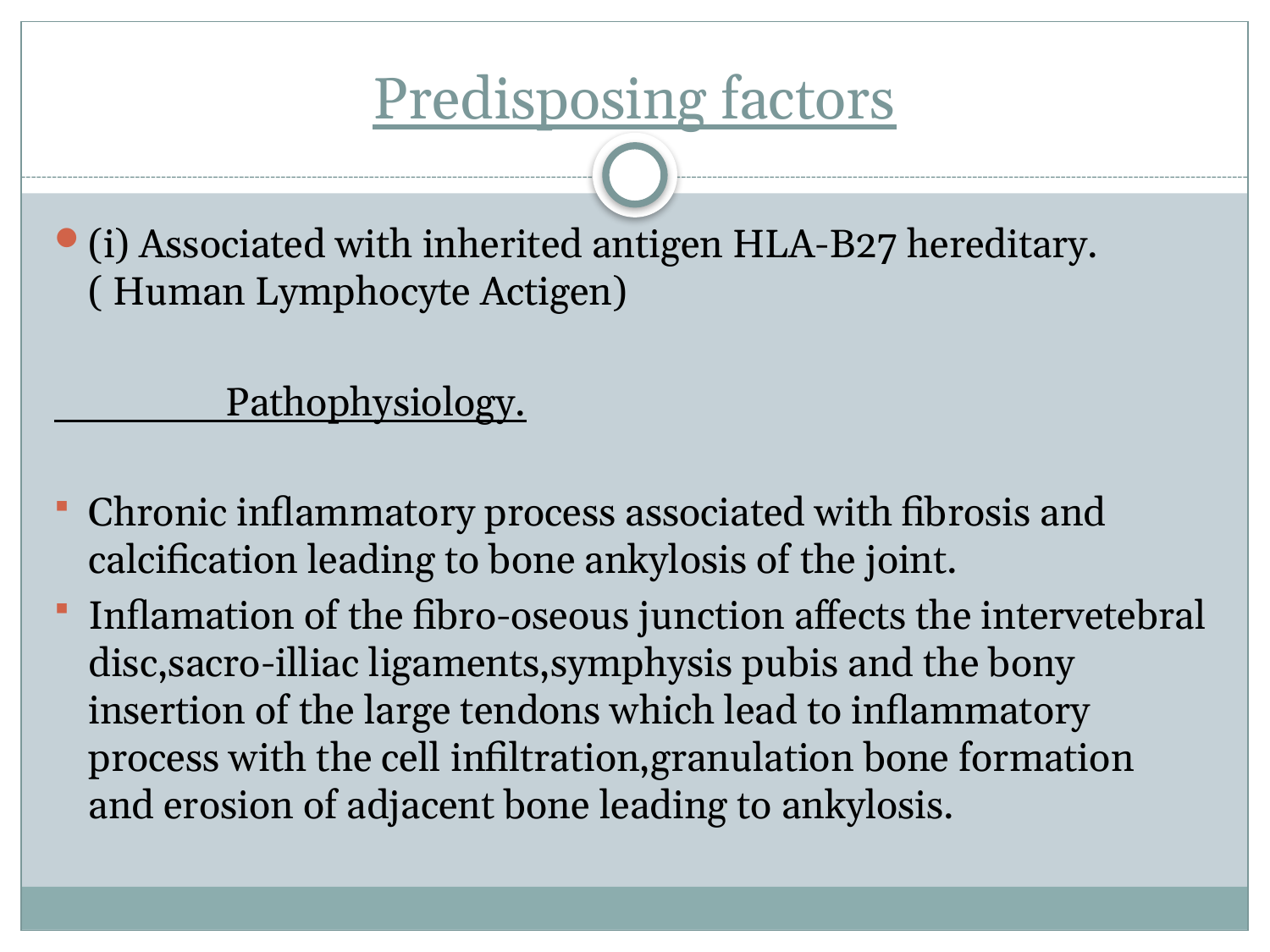

# Predisposing factors
(i) Associated with inherited antigen HLA-B27 hereditary.( Human Lymphocyte Actigen)

                  Pathophysiology.

Chronic inflammatory process associated with fibrosis and calcification leading to bone ankylosis of the joint.
Inflamation of the fibro-oseous junction affects the intervetebral disc,sacro-illiac ligaments,symphysis pubis and the bony insertion of the large tendons which lead to inflammatory process with the cell infiltration,granulation bone formation and erosion of adjacent bone leading to ankylosis.